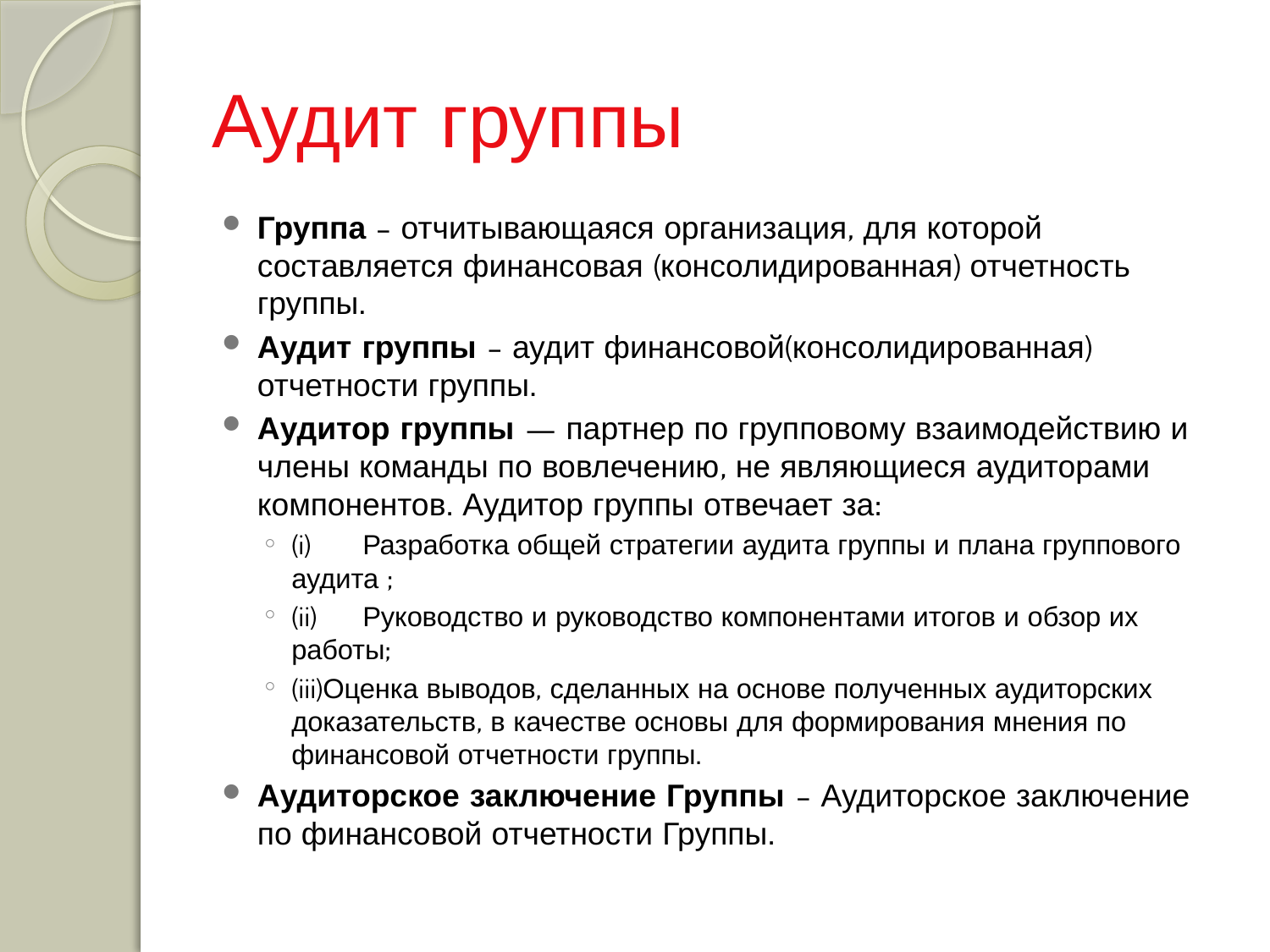

# Аудит группы
Группа – отчитывающаяся организация, для которой составляется финансовая (консолидированная) отчетность группы.
Аудит группы – аудит финансовой(консолидированная)  отчетности группы.
Аудитор группы — партнер по групповому взаимодействию и члены команды по вовлечению, не являющиеся аудиторами компонентов. Аудитор группы отвечает за:
(i)	Разработка общей стратегии аудита группы и плана группового аудита ;
(ii)	Руководство и руководство компонентами итогов и обзор их работы;
(iii)Оценка выводов, сделанных на основе полученных аудиторских доказательств, в качестве основы для формирования мнения по финансовой отчетности группы.
Аудиторское заключение Группы – Аудиторское заключение по финансовой отчетности Группы.